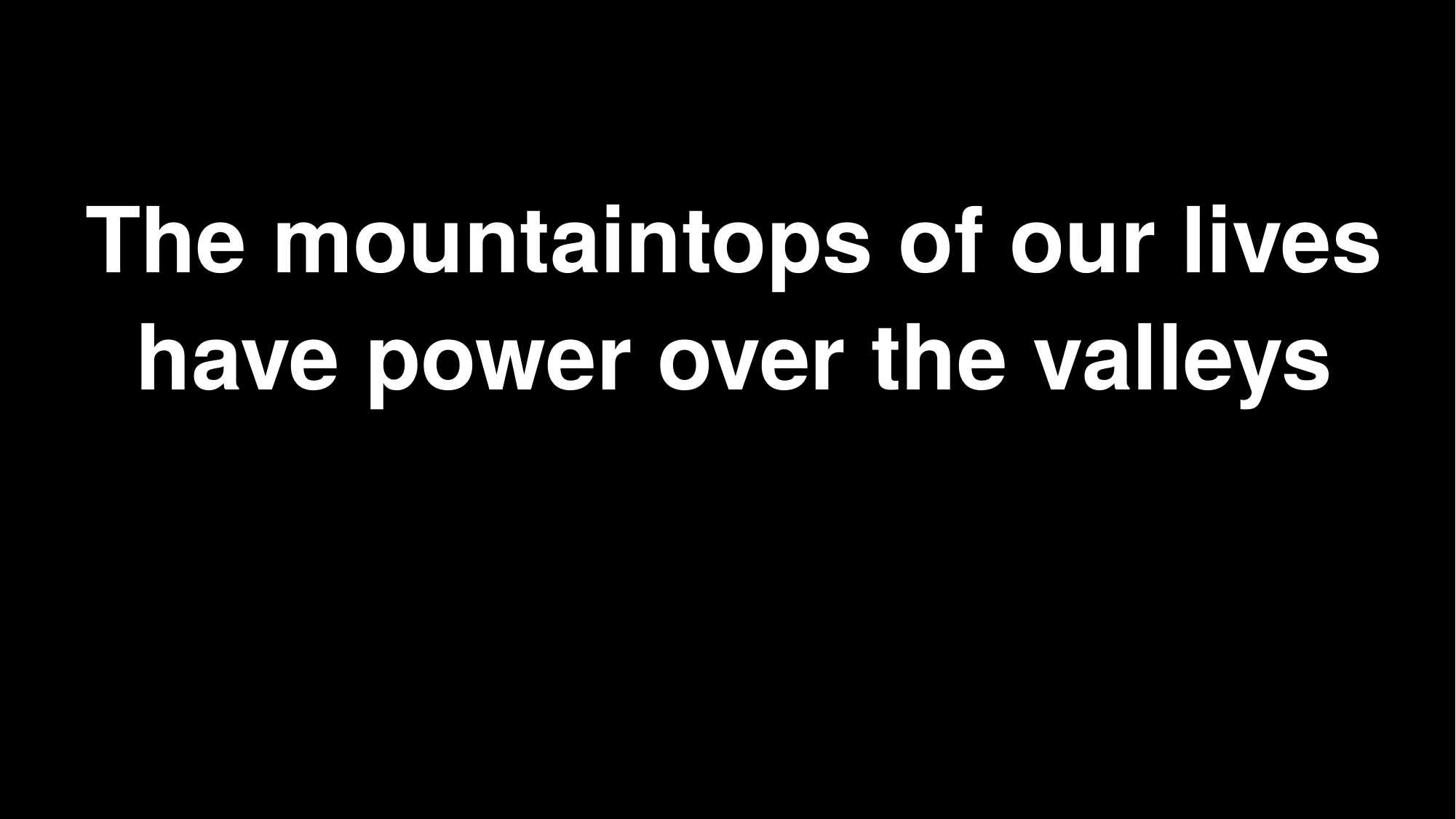

# The mountaintops of our lives have power over the valleys